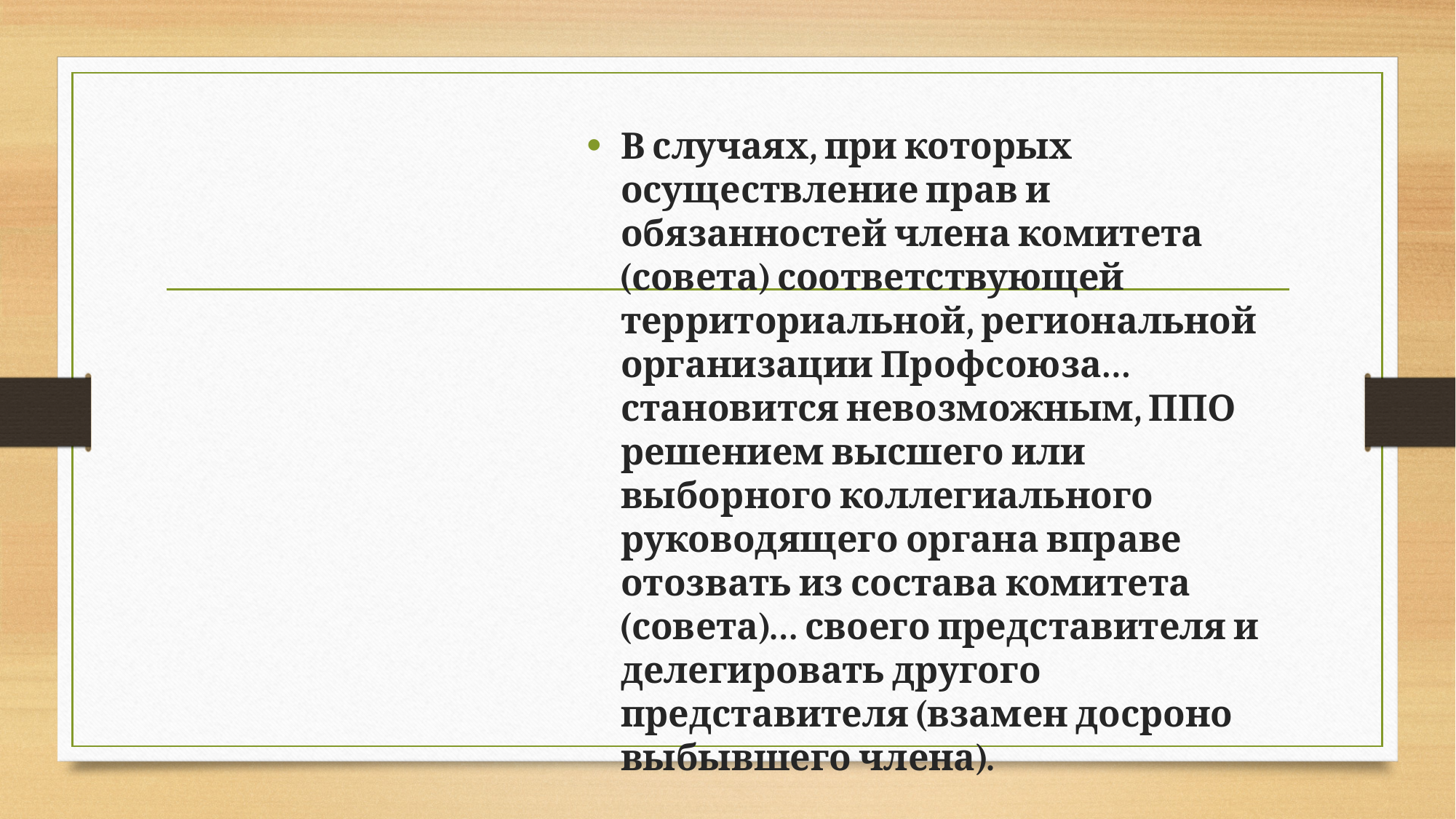

#
В случаях, при которых осуществление прав и обязанностей члена комитета (совета) соответствующей территориальной, региональной организации Профсоюза… становится невозможным, ППО решением высшего или выборного коллегиального руководящего органа вправе отозвать из состава комитета (совета)… своего представителя и делегировать другого представителя (взамен досроно выбывшего члена).